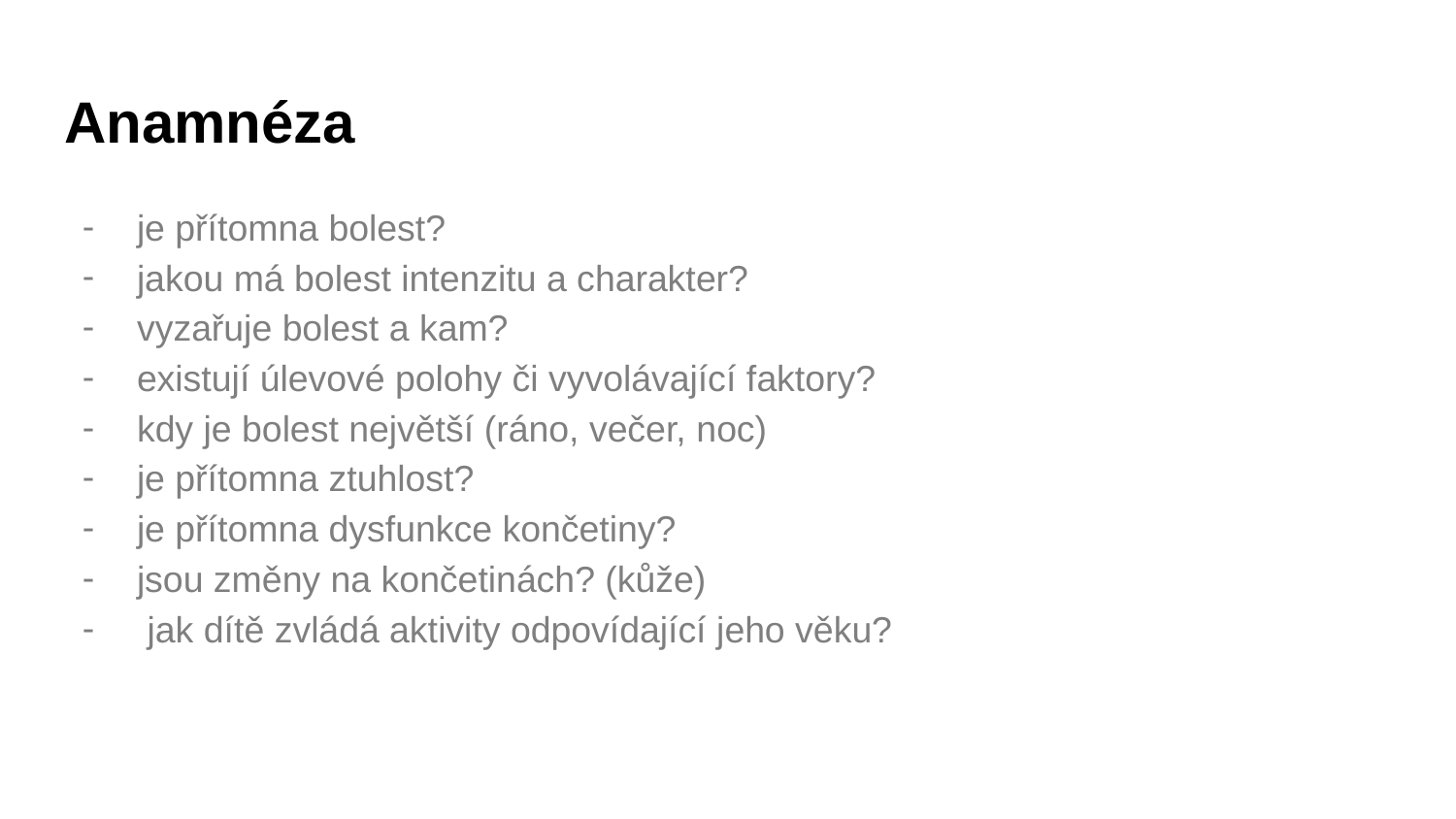

# Anamnéza
je přítomna bolest?
jakou má bolest intenzitu a charakter?
vyzařuje bolest a kam?
existují úlevové polohy či vyvolávající faktory?
kdy je bolest největší (ráno, večer, noc)
je přítomna ztuhlost?
je přítomna dysfunkce končetiny?
jsou změny na končetinách? (kůže)
 jak dítě zvládá aktivity odpovídající jeho věku?